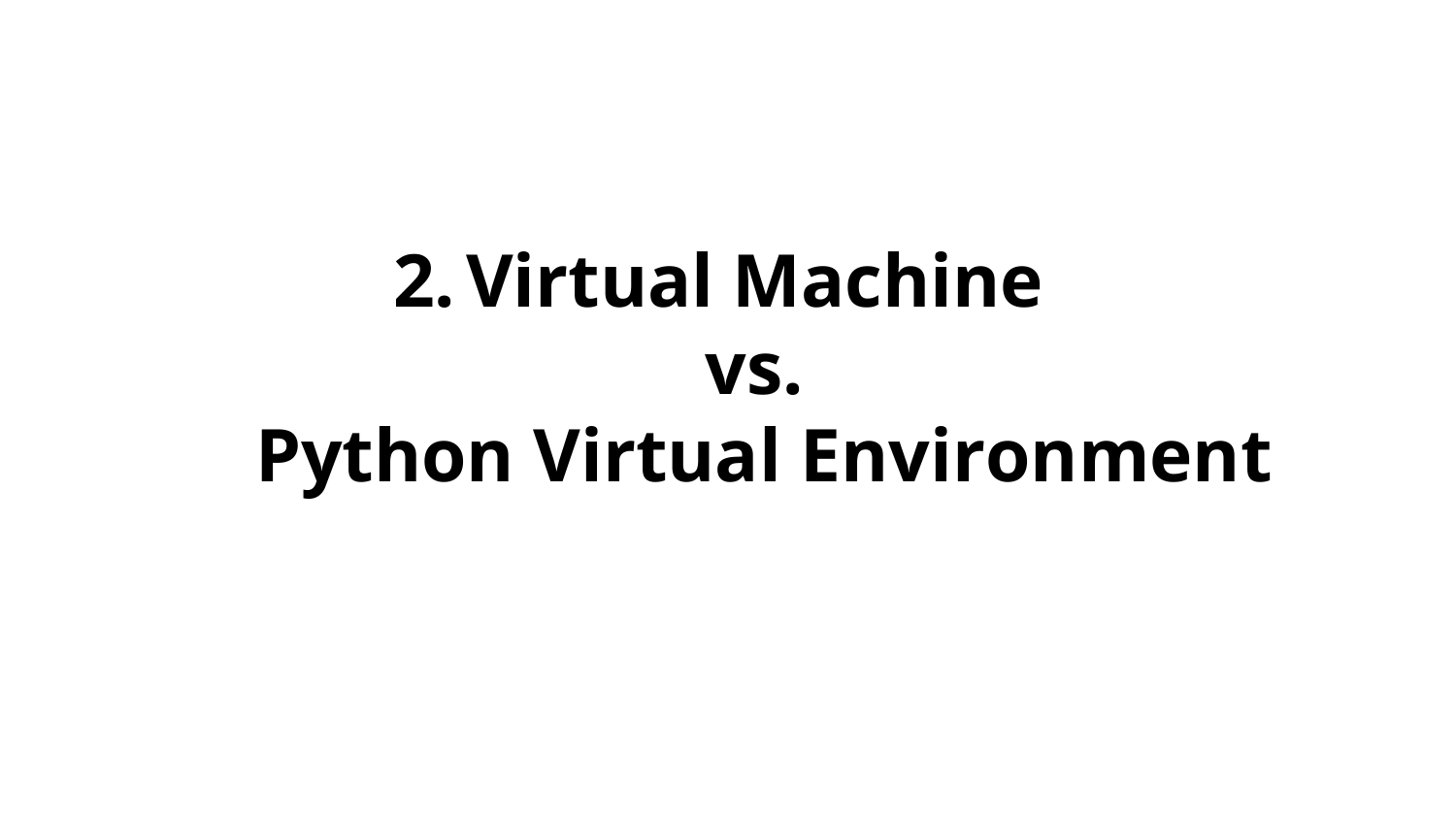

# Virtual Machine
vs.
Python Virtual Environment